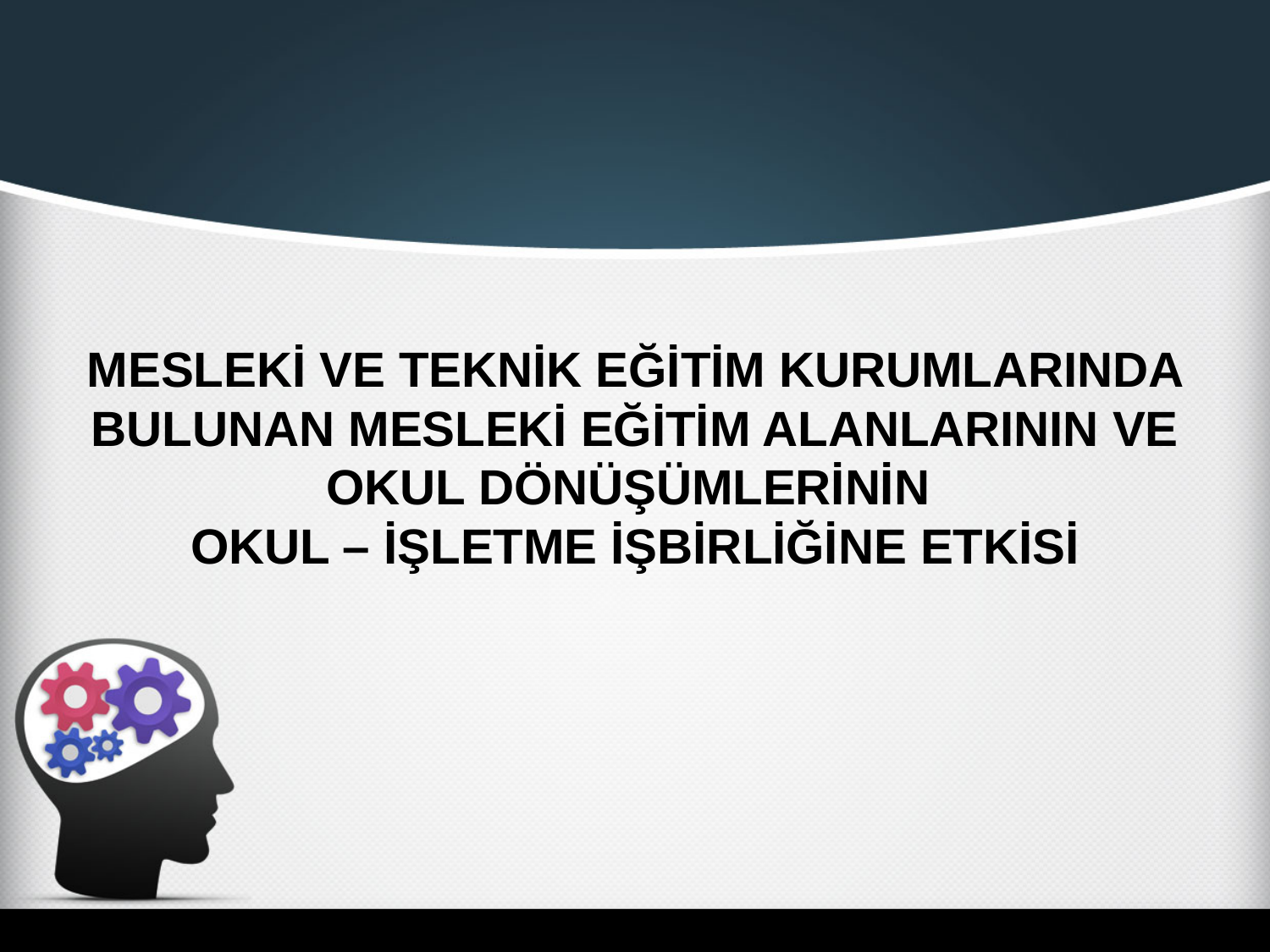

# MESLEKİ VE TEKNİK EĞİTİM KURUMLARINDA BULUNAN MESLEKİ EĞİTİM ALANLARININ VE OKUL DÖNÜŞÜMLERİNİN OKUL – İŞLETME İŞBİRLİĞİNE ETKİSİ